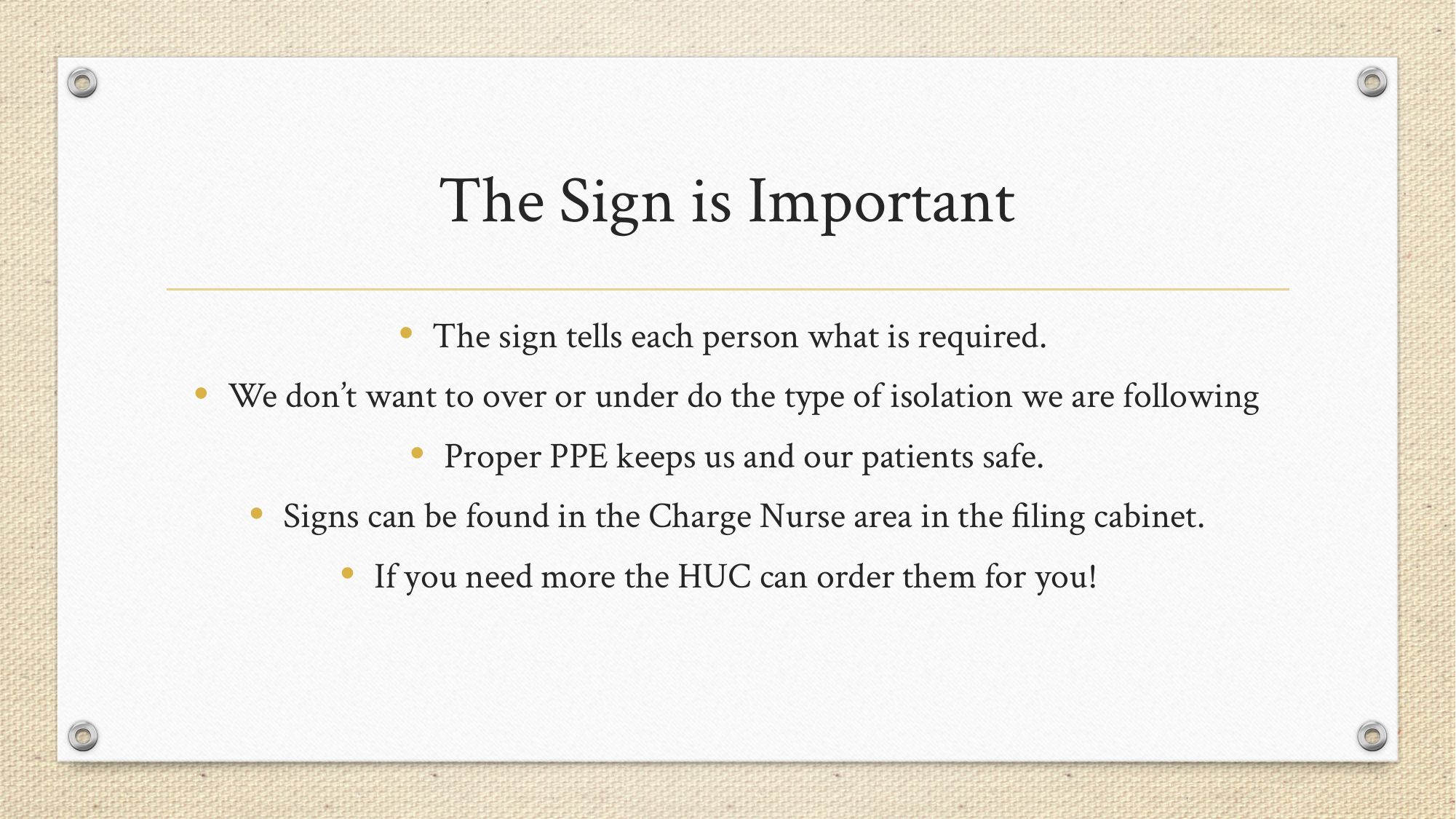

# The Sign is Important
The sign tells each person what is required.
We don’t want to over or under do the type of isolation we are following
Proper PPE keeps us and our patients safe.
Signs can be found in the Charge Nurse area in the filing cabinet.
If you need more the HUC can order them for you!